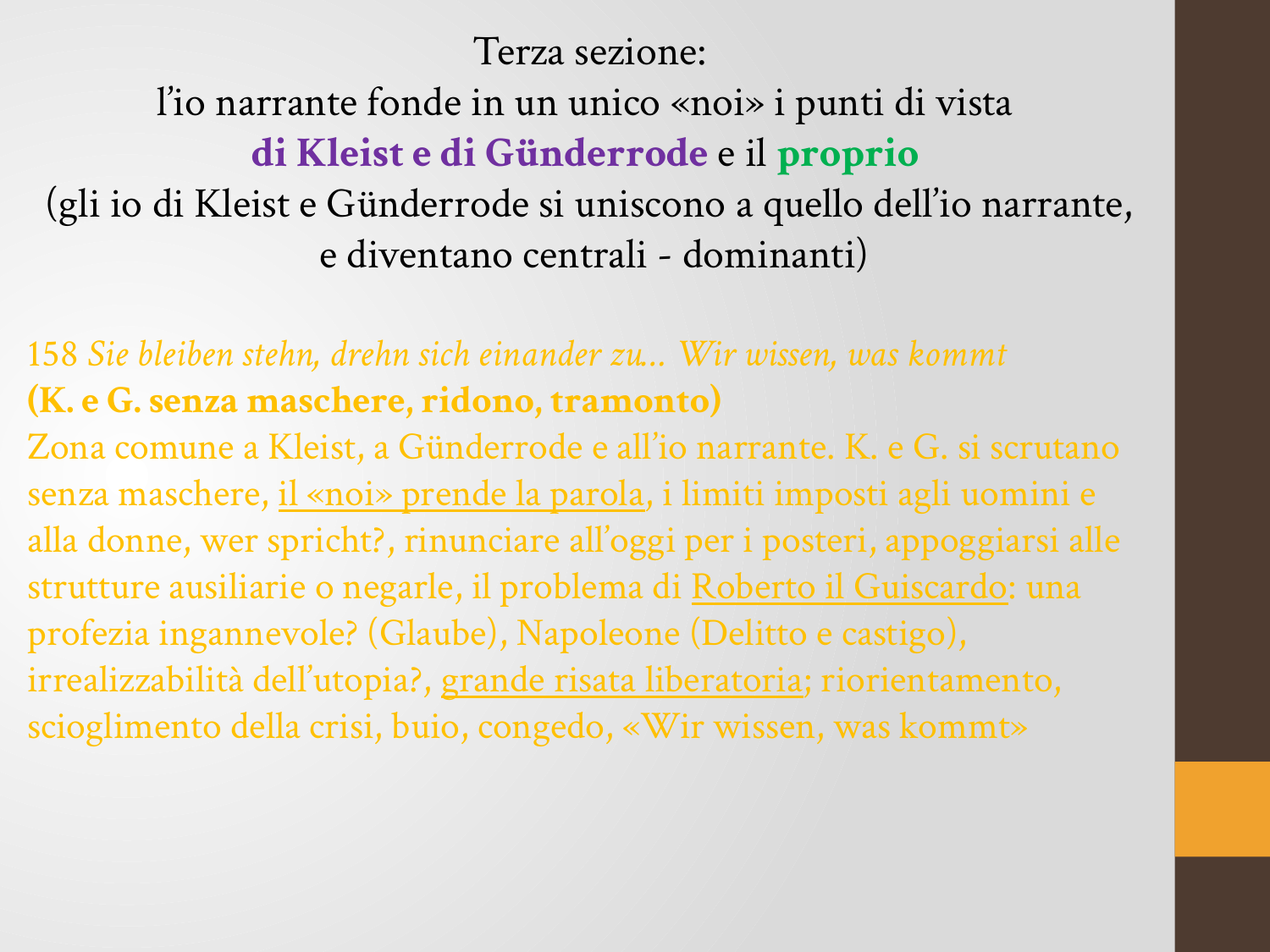

Terza sezione:
l’io narrante fonde in un unico «noi» i punti di vista
di Kleist e di Günderrode e il proprio
(gli io di Kleist e Günderrode si uniscono a quello dell’io narrante,
 e diventano centrali - dominanti)

158 Sie bleiben stehn, drehn sich einander zu… Wir wissen, was kommt
(K. e G. senza maschere, ridono, tramonto)
Zona comune a Kleist, a Günderrode e all’io narrante. K. e G. si scrutano senza maschere, il «noi» prende la parola, i limiti imposti agli uomini e alla donne, wer spricht?, rinunciare all’oggi per i posteri, appoggiarsi alle strutture ausiliarie o negarle, il problema di Roberto il Guiscardo: una profezia ingannevole? (Glaube), Napoleone (Delitto e castigo), irrealizzabilità dell’utopia?, grande risata liberatoria; riorientamento, scioglimento della crisi, buio, congedo, «Wir wissen, was kommt»